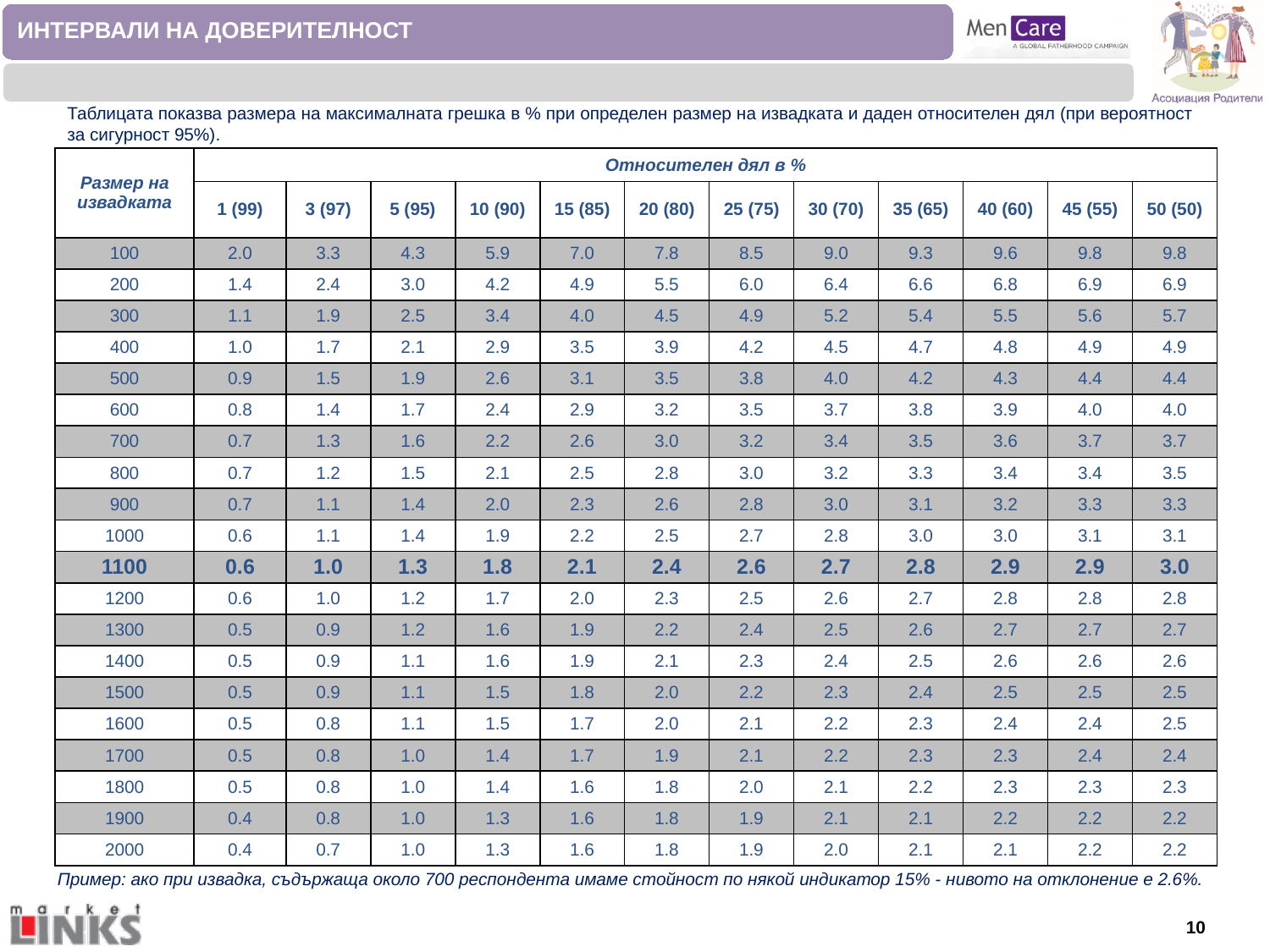

ИНТЕРВАЛИ НА ДОВЕРИТЕЛНОСТ
Таблицата показва размера на максималната грешка в % при определен размер на извадката и даден относителен дял (при вероятност за сигурност 95%).
| Размер на извадката | Относителен дял в % |  |  |  |  |  |  |  |  |  |  |  |
| --- | --- | --- | --- | --- | --- | --- | --- | --- | --- | --- | --- | --- |
|  | 1 (99) | 3 (97) | 5 (95) | 10 (90) | 15 (85) | 20 (80) | 25 (75) | 30 (70) | 35 (65) | 40 (60) | 45 (55) | 50 (50) |
| 100 | 2.0 | 3.3 | 4.3 | 5.9 | 7.0 | 7.8 | 8.5 | 9.0 | 9.3 | 9.6 | 9.8 | 9.8 |
| 200 | 1.4 | 2.4 | 3.0 | 4.2 | 4.9 | 5.5 | 6.0 | 6.4 | 6.6 | 6.8 | 6.9 | 6.9 |
| 300 | 1.1 | 1.9 | 2.5 | 3.4 | 4.0 | 4.5 | 4.9 | 5.2 | 5.4 | 5.5 | 5.6 | 5.7 |
| 400 | 1.0 | 1.7 | 2.1 | 2.9 | 3.5 | 3.9 | 4.2 | 4.5 | 4.7 | 4.8 | 4.9 | 4.9 |
| 500 | 0.9 | 1.5 | 1.9 | 2.6 | 3.1 | 3.5 | 3.8 | 4.0 | 4.2 | 4.3 | 4.4 | 4.4 |
| 600 | 0.8 | 1.4 | 1.7 | 2.4 | 2.9 | 3.2 | 3.5 | 3.7 | 3.8 | 3.9 | 4.0 | 4.0 |
| 700 | 0.7 | 1.3 | 1.6 | 2.2 | 2.6 | 3.0 | 3.2 | 3.4 | 3.5 | 3.6 | 3.7 | 3.7 |
| 800 | 0.7 | 1.2 | 1.5 | 2.1 | 2.5 | 2.8 | 3.0 | 3.2 | 3.3 | 3.4 | 3.4 | 3.5 |
| 900 | 0.7 | 1.1 | 1.4 | 2.0 | 2.3 | 2.6 | 2.8 | 3.0 | 3.1 | 3.2 | 3.3 | 3.3 |
| 1000 | 0.6 | 1.1 | 1.4 | 1.9 | 2.2 | 2.5 | 2.7 | 2.8 | 3.0 | 3.0 | 3.1 | 3.1 |
| 1100 | 0.6 | 1.0 | 1.3 | 1.8 | 2.1 | 2.4 | 2.6 | 2.7 | 2.8 | 2.9 | 2.9 | 3.0 |
| 1200 | 0.6 | 1.0 | 1.2 | 1.7 | 2.0 | 2.3 | 2.5 | 2.6 | 2.7 | 2.8 | 2.8 | 2.8 |
| 1300 | 0.5 | 0.9 | 1.2 | 1.6 | 1.9 | 2.2 | 2.4 | 2.5 | 2.6 | 2.7 | 2.7 | 2.7 |
| 1400 | 0.5 | 0.9 | 1.1 | 1.6 | 1.9 | 2.1 | 2.3 | 2.4 | 2.5 | 2.6 | 2.6 | 2.6 |
| 1500 | 0.5 | 0.9 | 1.1 | 1.5 | 1.8 | 2.0 | 2.2 | 2.3 | 2.4 | 2.5 | 2.5 | 2.5 |
| 1600 | 0.5 | 0.8 | 1.1 | 1.5 | 1.7 | 2.0 | 2.1 | 2.2 | 2.3 | 2.4 | 2.4 | 2.5 |
| 1700 | 0.5 | 0.8 | 1.0 | 1.4 | 1.7 | 1.9 | 2.1 | 2.2 | 2.3 | 2.3 | 2.4 | 2.4 |
| 1800 | 0.5 | 0.8 | 1.0 | 1.4 | 1.6 | 1.8 | 2.0 | 2.1 | 2.2 | 2.3 | 2.3 | 2.3 |
| 1900 | 0.4 | 0.8 | 1.0 | 1.3 | 1.6 | 1.8 | 1.9 | 2.1 | 2.1 | 2.2 | 2.2 | 2.2 |
| 2000 | 0.4 | 0.7 | 1.0 | 1.3 | 1.6 | 1.8 | 1.9 | 2.0 | 2.1 | 2.1 | 2.2 | 2.2 |
Пример: ако при извадка, съдържаща около 700 респондента имаме стойност по някой индикатор 15% - нивото на отклонение е 2.6%.